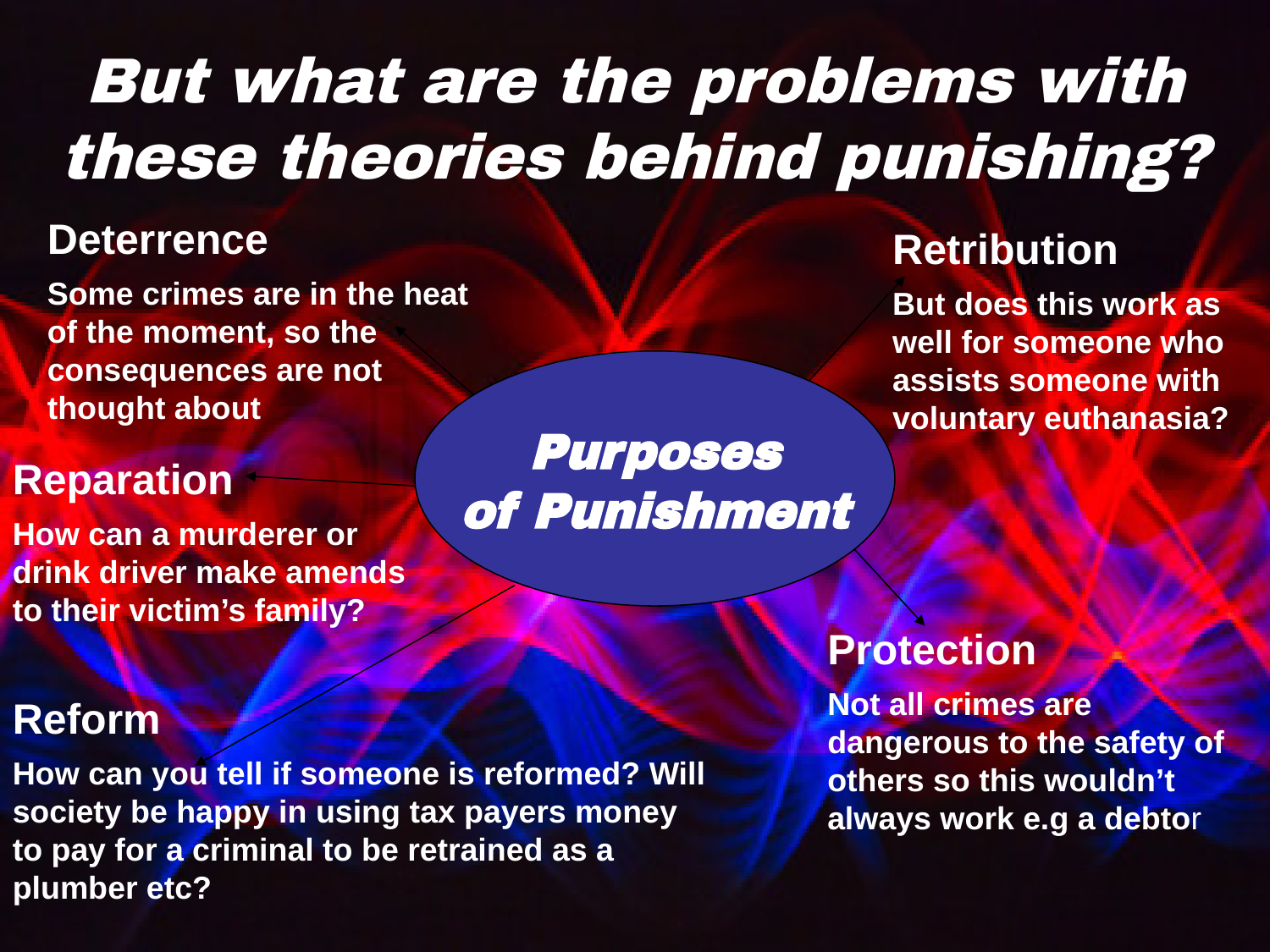

# But what are the problems with these theories behind punishing?
Deterrence
Some crimes are in the heat of the moment, so the consequences are not thought about
Retribution
But does this work as well for someone who assists someone with voluntary euthanasia?

Purposes
of Punishment
Reparation
How can a murderer or drink driver make amends to their victim’s family?

Protection
Not all crimes are dangerous to the safety of others so this wouldn’t always work e.g a debtor
Reform
How can you tell if someone is reformed? Will society be happy in using tax payers money to pay for a criminal to be retrained as a plumber etc?